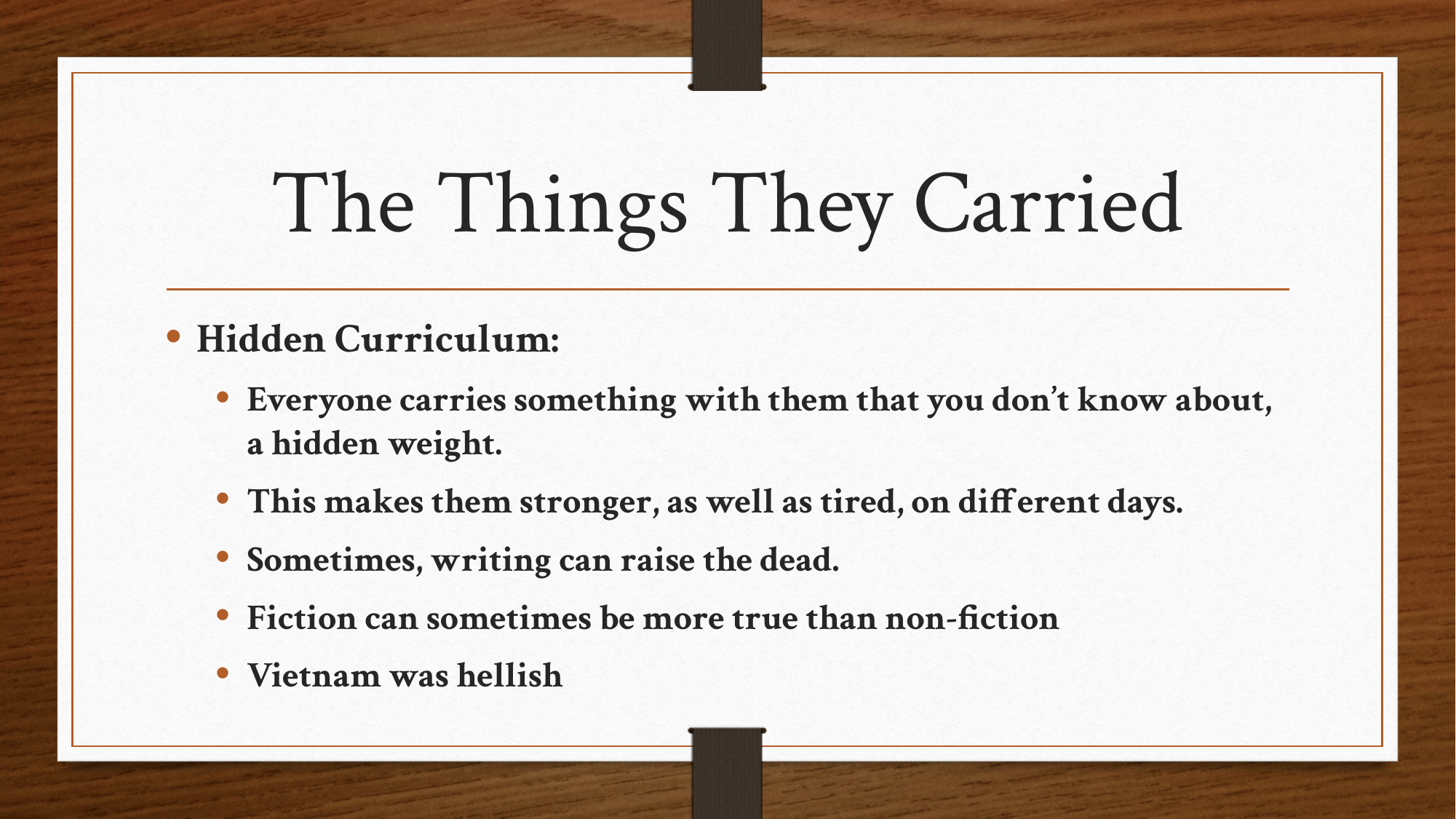

# The Things They Carried
Hidden Curriculum:
Everyone carries something with them that you don’t know about, a hidden weight.
This makes them stronger, as well as tired, on different days.
Sometimes, writing can raise the dead.
Fiction can sometimes be more true than non-fiction
Vietnam was hellish